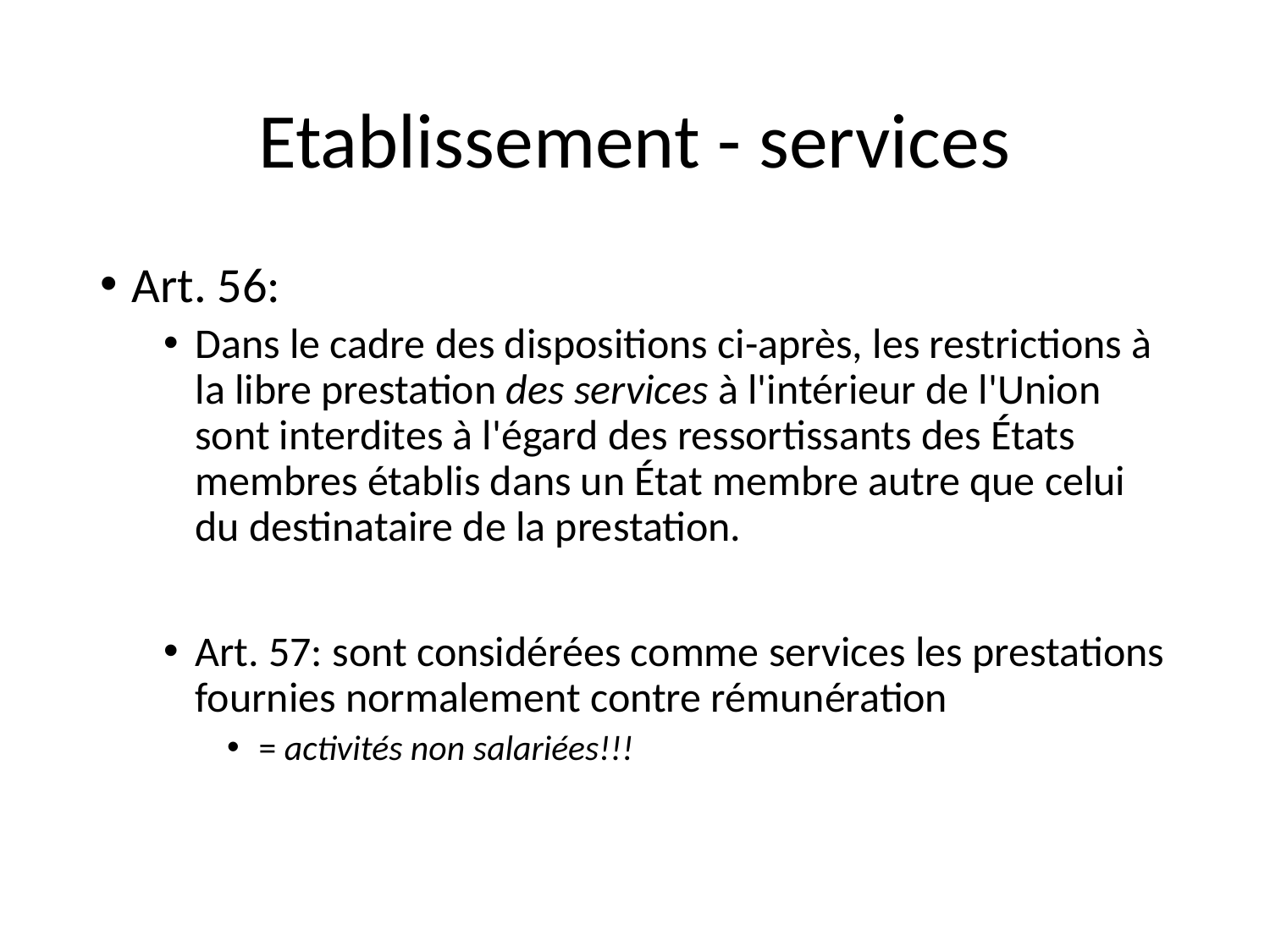

# Etablissement - services
Art. 56:
Dans le cadre des dispositions ci-après, les restrictions à la libre prestation des services à l'intérieur de l'Union sont interdites à l'égard des ressortissants des États membres établis dans un État membre autre que celui du destinataire de la prestation.

Art. 57: sont considérées comme services les prestations fournies normalement contre rémunération
= activités non salariées!!!